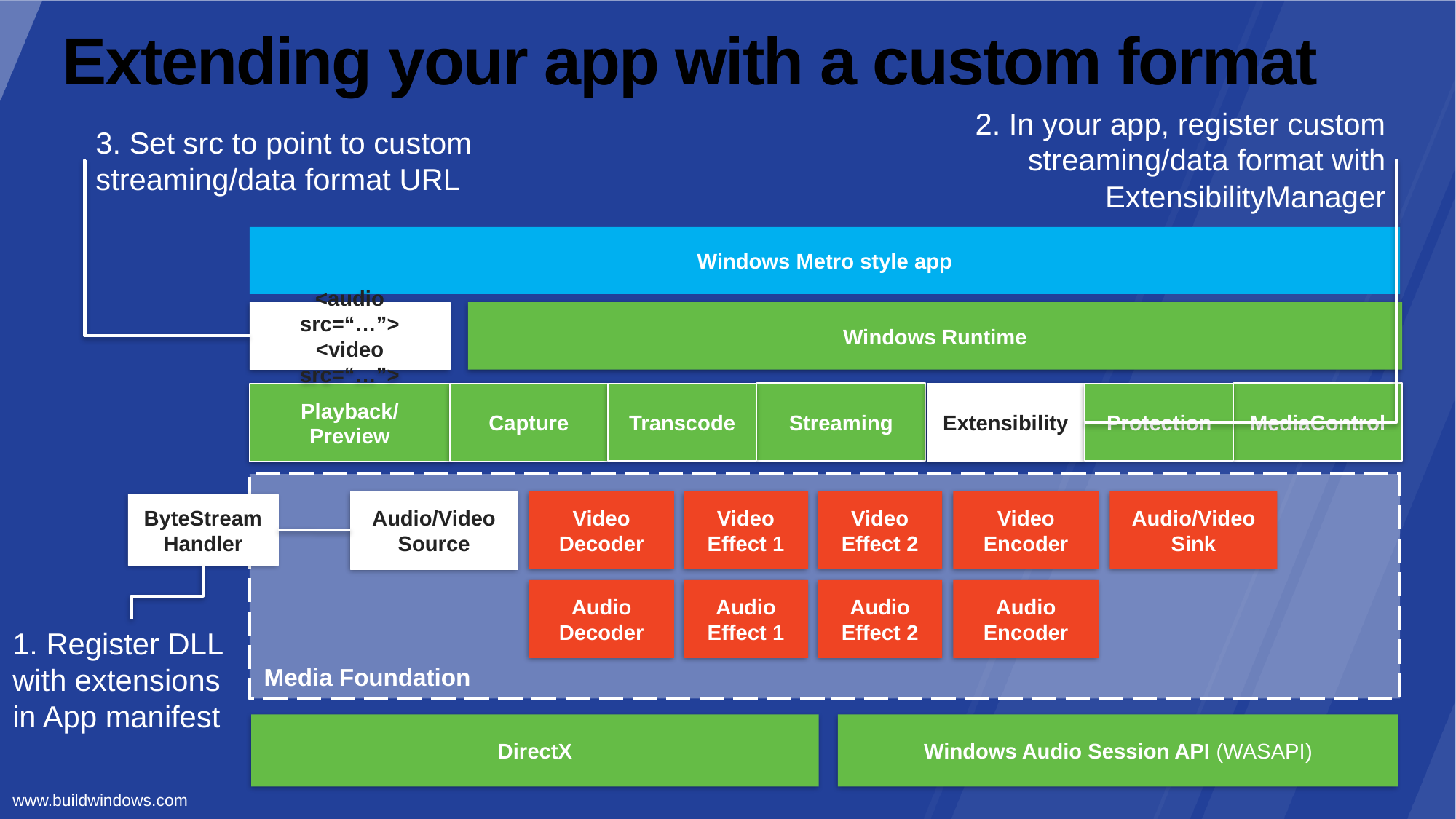

# Extending your app with a custom format
2. In your app, register custom streaming/data format with ExtensibilityManager
3. Set src to point to custom streaming/data format URL
Windows Metro style app
<audio src=“…”>
<video src=“…”>
Windows Runtime
Streaming
MediaControl
Capture
Transcode
Extensibility
Protection
Playback/Preview
Media Foundation
Audio/Video
Source
Video
Decoder
Video
Effect 1
Video
Effect 2
Video
Encoder
Audio/Video
Sink
ByteStream Handler
Audio
Decoder
Audio
Effect 1
Audio
Effect 2
Audio
Encoder
1. Register DLL with extensions in App manifest
DirectX
Windows Audio Session API (WASAPI)